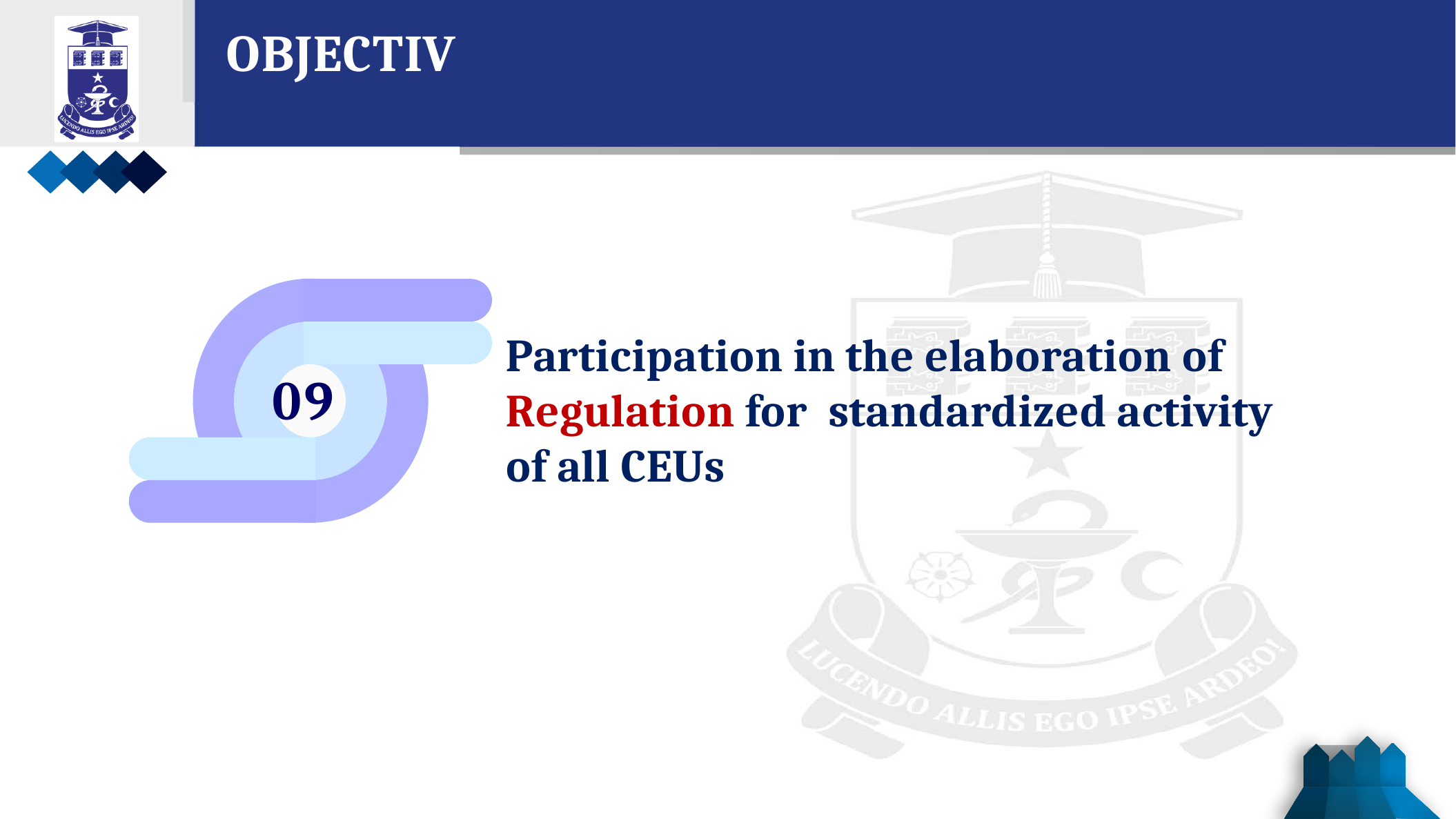

OBJECTIV

Participation in the elaboration of Regulation for  standardized activity of all CEUs
09